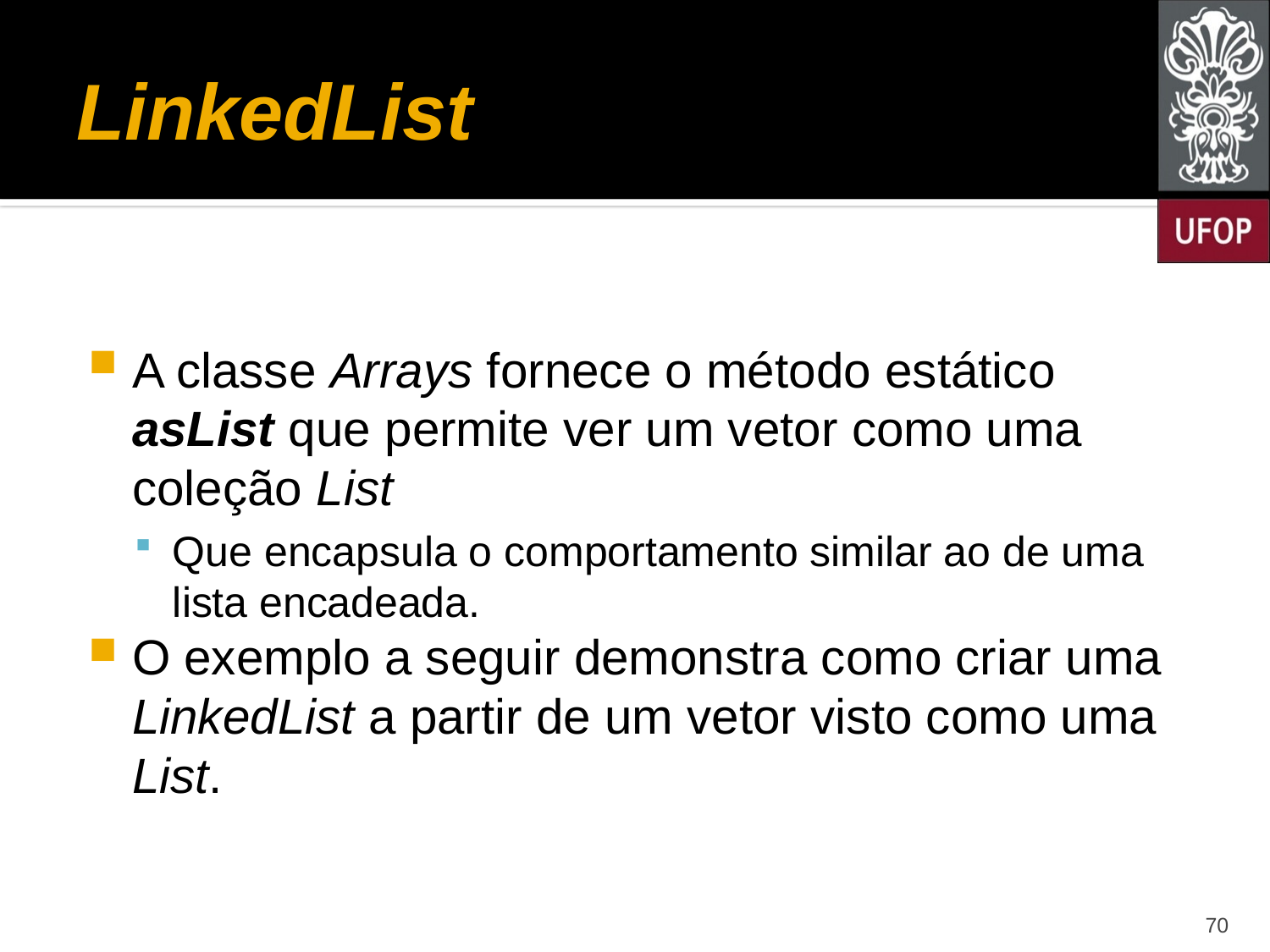

# LinkedList
A classe Arrays fornece o método estático asList que permite ver um vetor como uma coleção List
Que encapsula o comportamento similar ao de uma lista encadeada.
O exemplo a seguir demonstra como criar uma LinkedList a partir de um vetor visto como uma List.
70